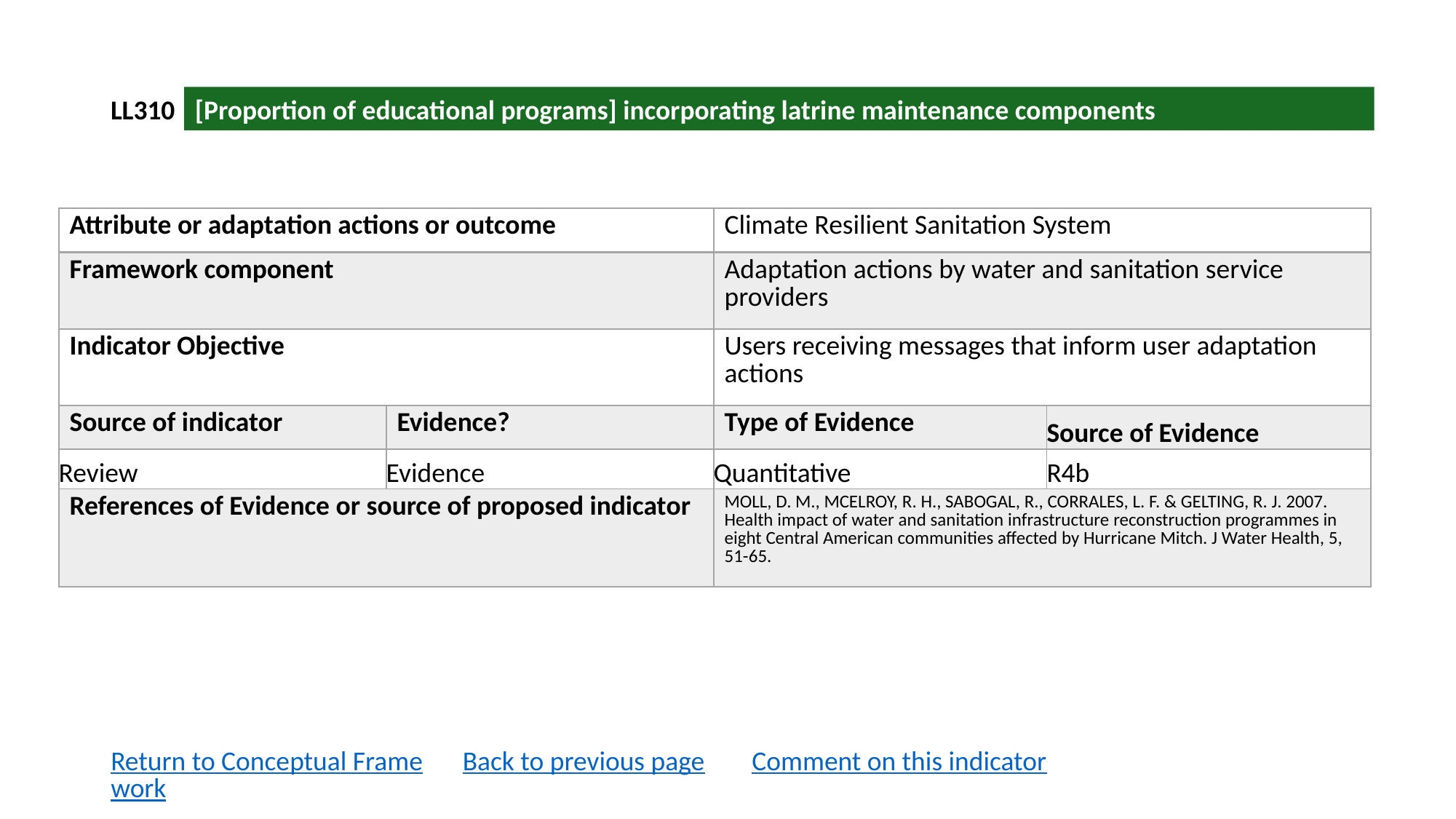

LL310
[Proportion of educational programs] incorporating latrine maintenance components
| Attribute or adaptation actions or outcome |  | Climate Resilient Sanitation System |  |
| --- | --- | --- | --- |
| Framework component |  | Adaptation actions by water and sanitation service providers |  |
| Indicator Objective |  | Users receiving messages that inform user adaptation actions |  |
| Source of indicator | Evidence? | Type of Evidence | Source of Evidence |
| Review | Evidence | Quantitative | R4b |
| References of Evidence or source of proposed indicator |  | MOLL, D. M., MCELROY, R. H., SABOGAL, R., CORRALES, L. F. & GELTING, R. J. 2007. Health impact of water and sanitation infrastructure reconstruction programmes in eight Central American communities affected by Hurricane Mitch. J Water Health, 5, 51-65. |  |
Return to Conceptual Framework
Back to previous page
Comment on this indicator